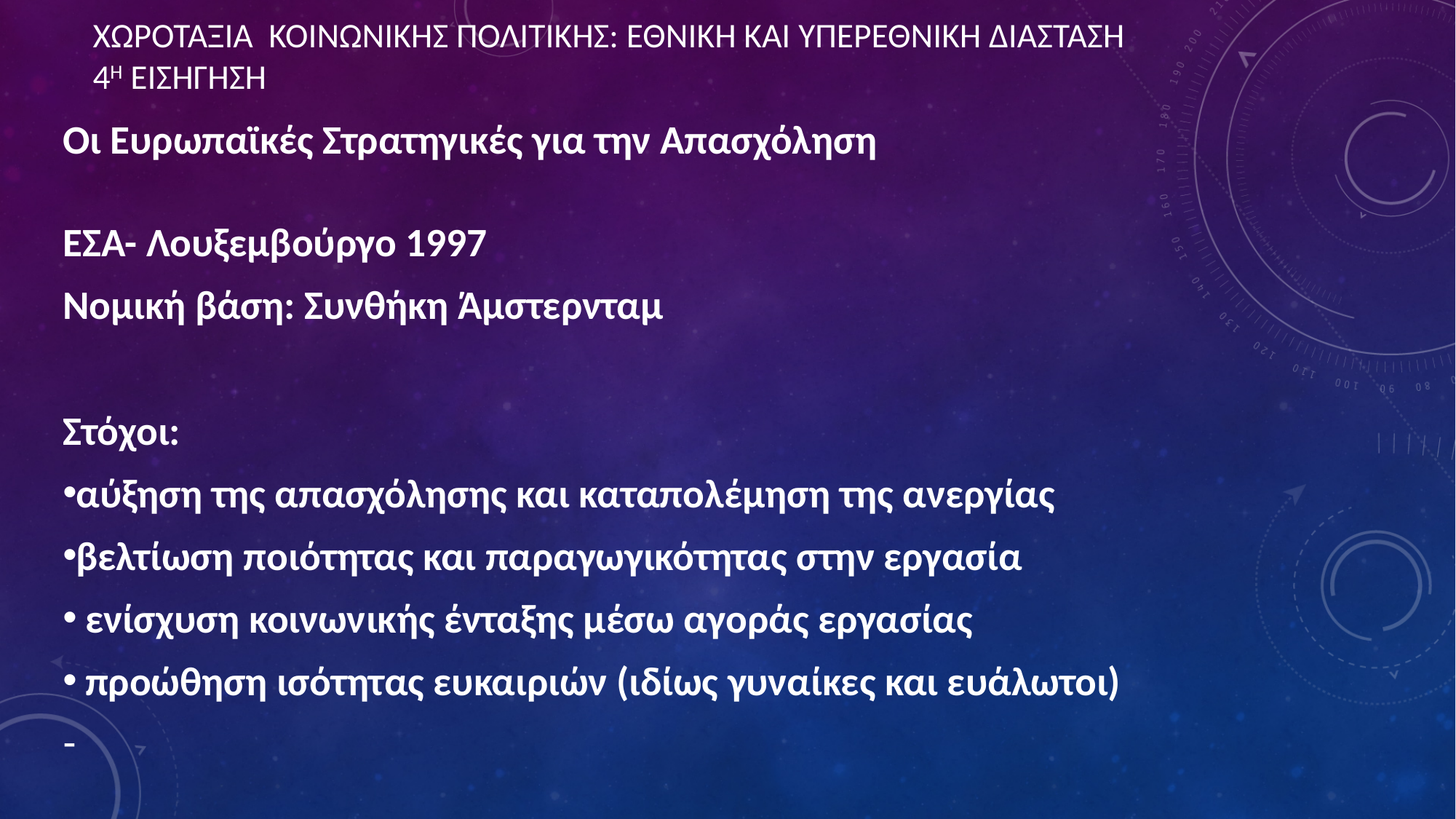

# ΧΩΡΟΤΑΞΙΑ  ΚΟΙΝΩΝΙΚΗΣ ΠΟΛΙΤΙΚΗΣ: ΕΘΝΙΚΗ ΚΑΙ ΥΠΕΡΕΘΝΙΚΗ ΔΙΑΣΤΑΣΗ 4η ΕΙΣΗΓΗΣΗ
Οι Ευρωπαϊκές Στρατηγικές για την Απασχόληση

ΕΣΑ- Λουξεμβούργο 1997
Νομική βάση: Συνθήκη Άμστερνταμ

Στόχοι:
αύξηση της απασχόλησης και καταπολέμηση της ανεργίας
βελτίωση ποιότητας και παραγωγικότητας στην εργασία
 ενίσχυση κοινωνικής ένταξης μέσω αγοράς εργασίας
 προώθηση ισότητας ευκαιριών (ιδίως γυναίκες και ευάλωτοι)